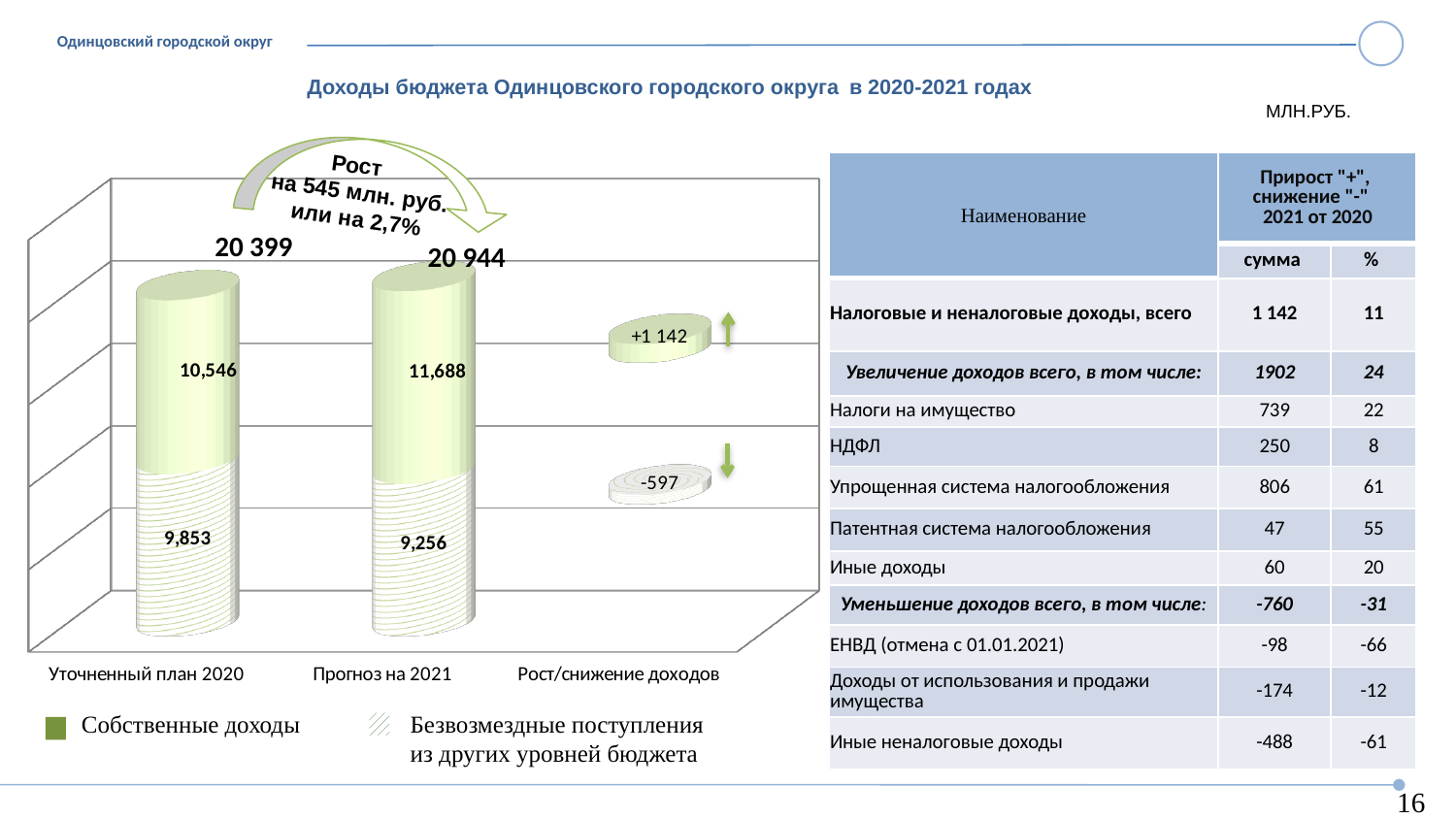

Одинцовский городской округ
Доходы бюджета Одинцовского городского округа в 2020-2021 годах
МЛН.РУБ.

Рост
на 545 млн. руб.
или на 2,7%
| Наименование | Прирост "+", снижение "-" 2021 от 2020 |  |
| --- | --- | --- |
|  | сумма | % |
| Налоговые и неналоговые доходы, всего | 1 142 | 11 |
| Увеличение доходов всего, в том числе: | 1902 | 24 |
| Налоги на имущество | 739 | 22 |
| НДФЛ | 250 | 8 |
| Упрощенная система налогообложения | 806 | 61 |
| Патентная система налогообложения | 47 | 55 |
| Иные доходы | 60 | 20 |
| Уменьшение доходов всего, в том числе: | -760 | -31 |
| ЕНВД (отмена с 01.01.2021) | -98 | -66 |
| Доходы от использования и продажи имущества | -174 | -12 |
| Иные неналоговые доходы | -488 | -61 |

[unsupported chart]

20 399
20 944
Собственные доходы
Безвозмездные поступления
из других уровней бюджета

16